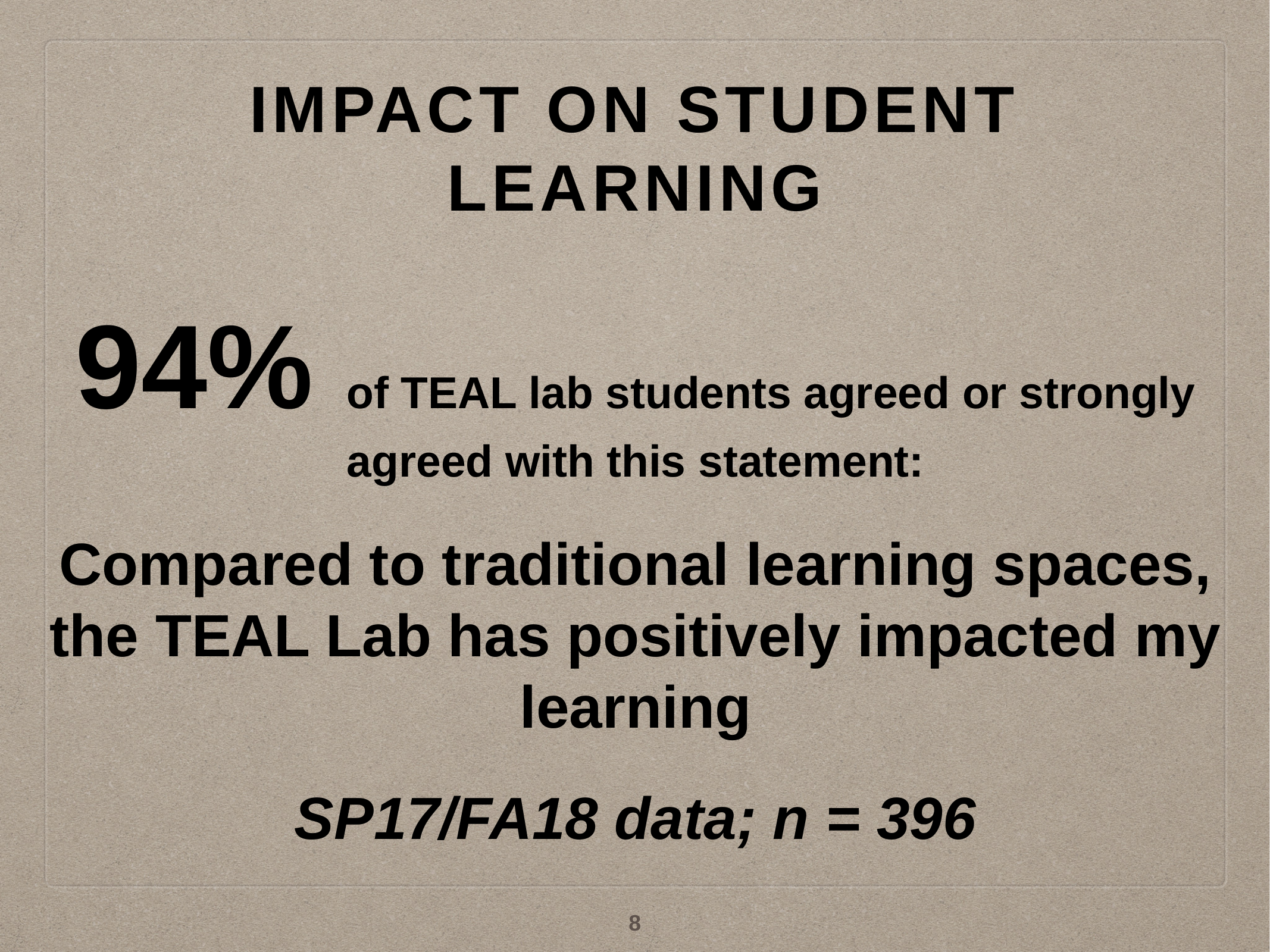

# impact on Student learning
94% of TEAL lab students agreed or strongly agreed with this statement:
Compared to traditional learning spaces, the TEAL Lab has positively impacted my learning
SP17/FA18 data; n = 396
8